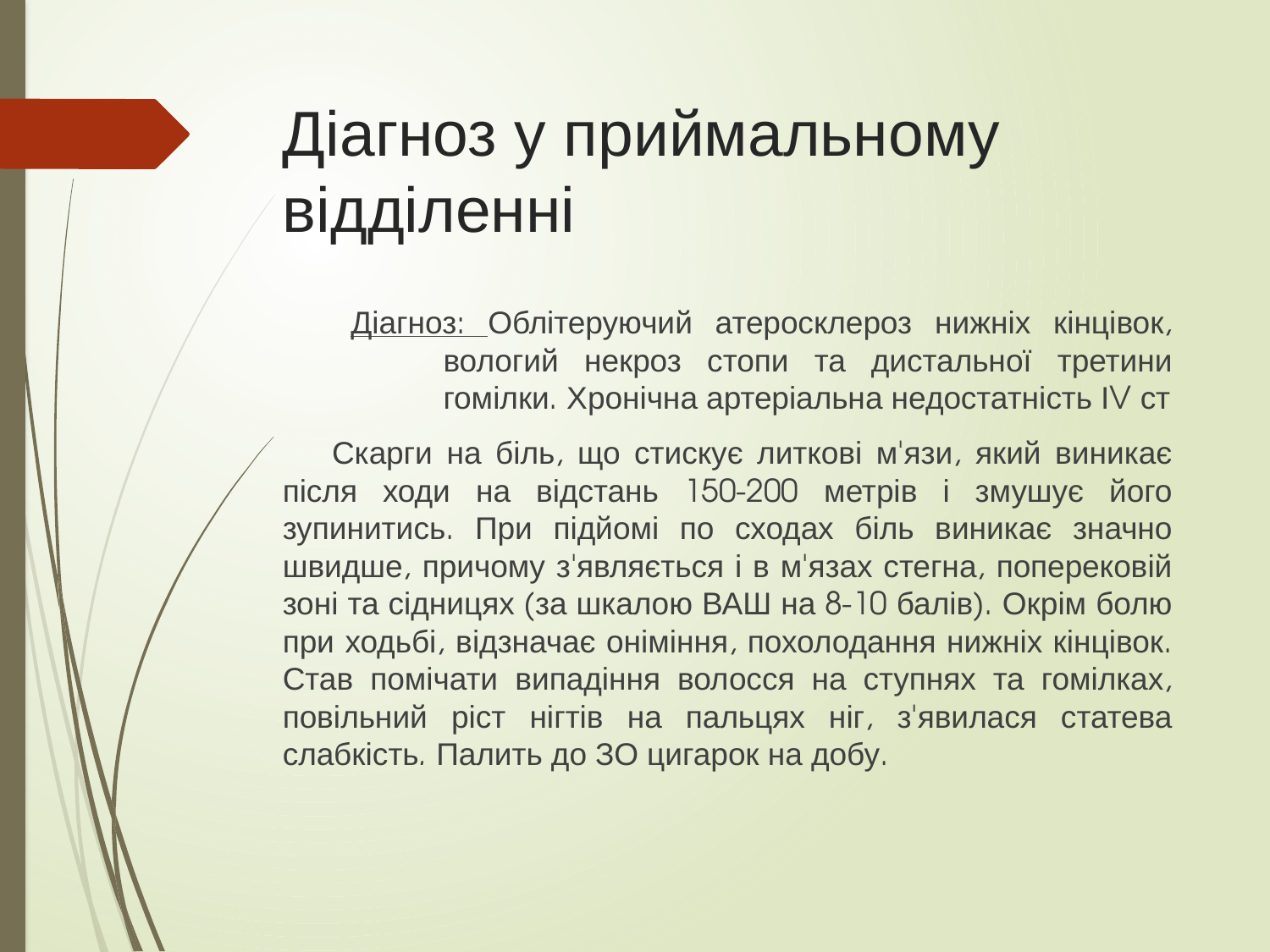

# Діагноз у приймальному відділенні
   Діагноз: Облітеруючий атеросклероз нижніх кінцівок, вологий некроз стопи та дистальної третини гомілки. Хронічна артеріальна недостатність ІV ст
Скарги на біль, що стискує литкові м'язи, який виникає після ходи на відстань 150-200 метрів і змушує його зупинитись. При підйомі по сходах біль виникає значно швидше, причому з'являється і в м'язах стегна, поперековій зоні та сідницях (за шкалою ВАШ на 8-10 балів). Окрім болю при ходьбі, відзначає оніміння, похолодання нижніх кінцівок. Став помічати випадіння волосся на ступнях та гомілках, повільний ріст нігтів на пальцях ніг, з'явилася статева слабкість. Палить до ЗО цигарок на добу.